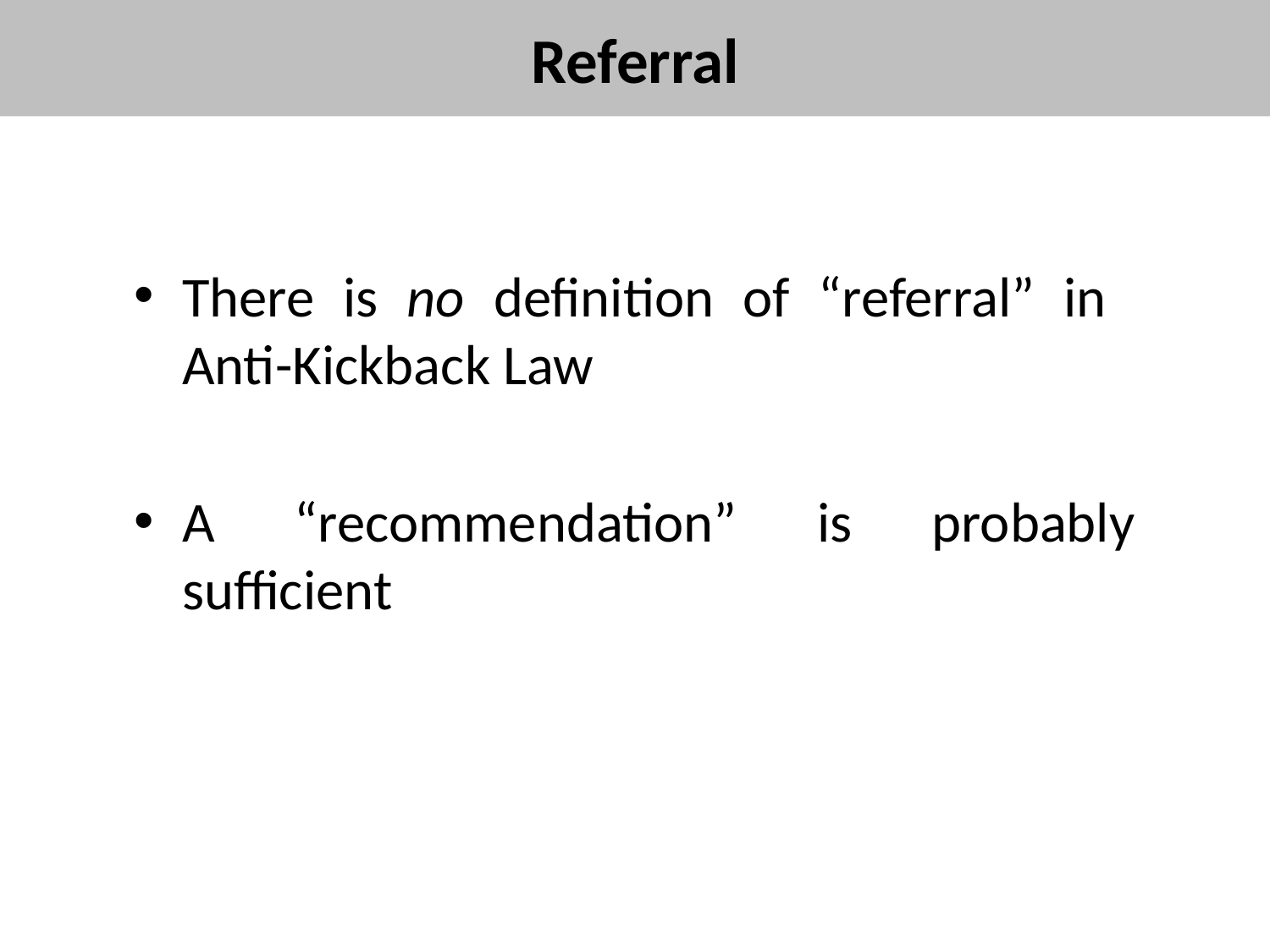

# Referral
There is no definition of “referral” in
Anti-Kickback Law

A “recommendation” is probably sufficient